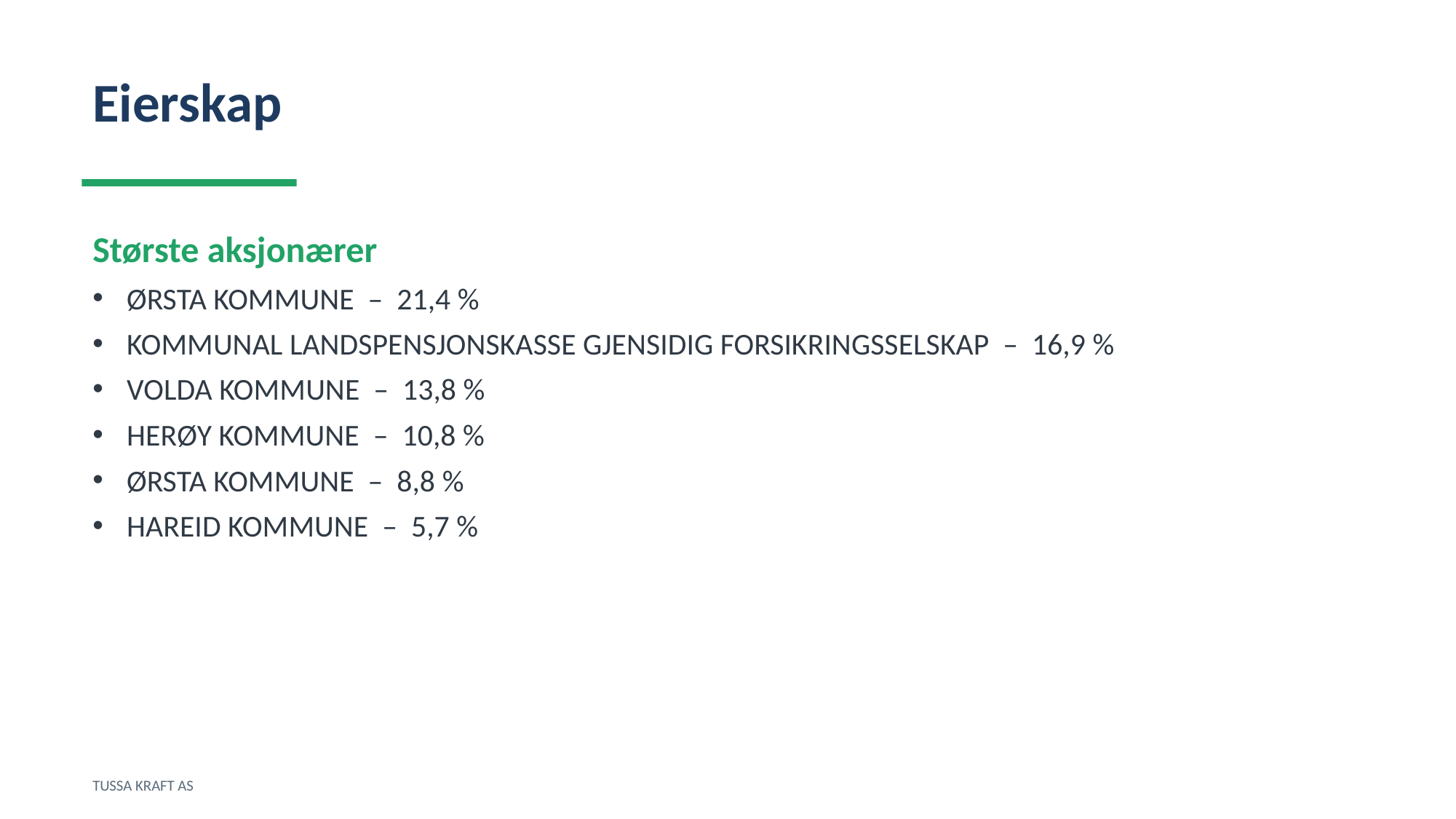

Eierskap

Største aksjonærer
ØRSTA KOMMUNE  –  21,4 %
KOMMUNAL LANDSPENSJONSKASSE GJENSIDIG FORSIKRINGSSELSKAP  –  16,9 %
VOLDA KOMMUNE  –  13,8 %
HERØY KOMMUNE  –  10,8 %
ØRSTA KOMMUNE  –  8,8 %
HAREID KOMMUNE  –  5,7 %
TUSSA KRAFT AS